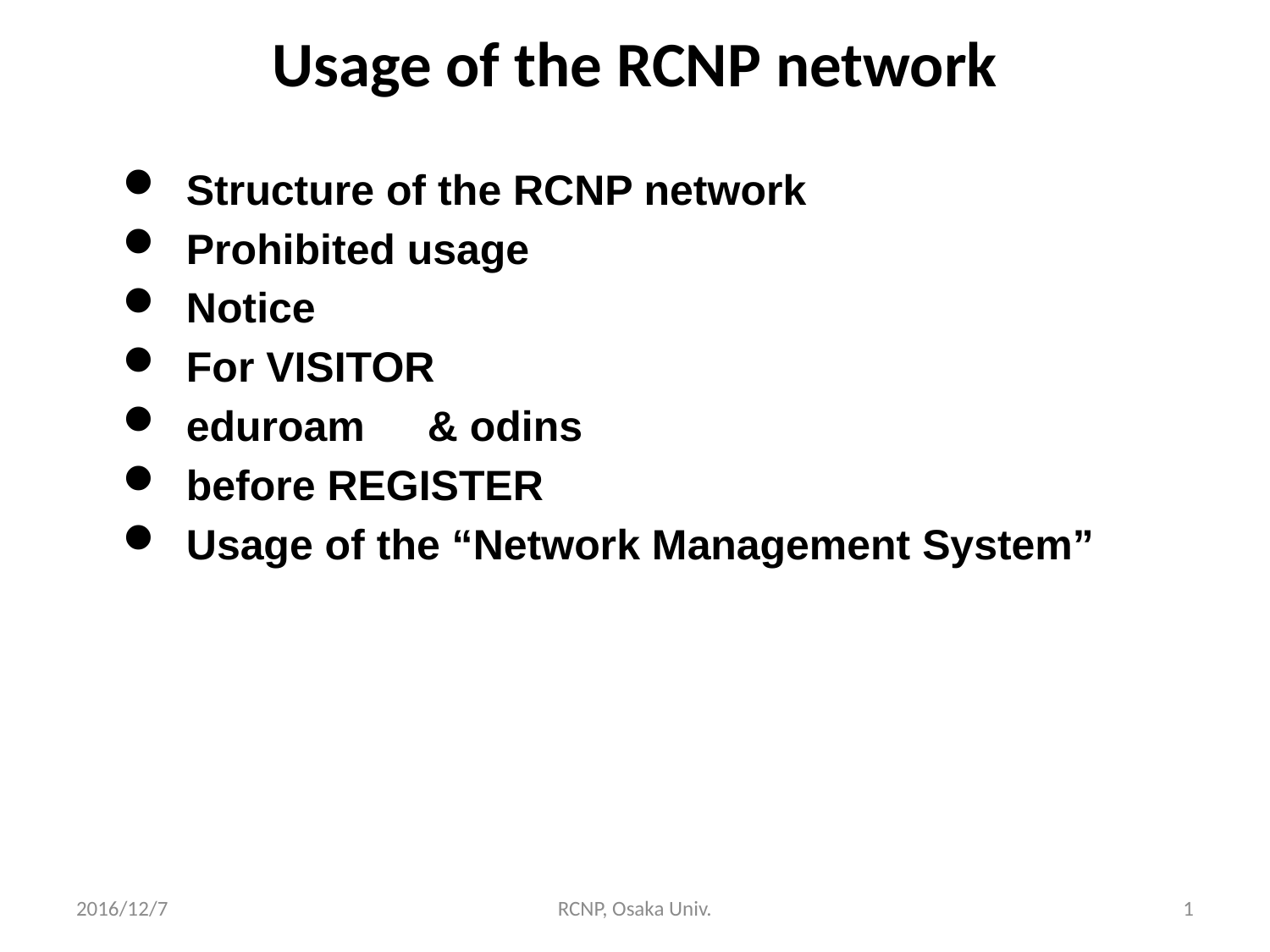

# Usage of the RCNP network
Structure of the RCNP network
Prohibited usage
Notice
For VISITOR
eduroam　& odins
before REGISTER
Usage of the “Network Management System”
2016/12/7
RCNP, Osaka Univ.
1